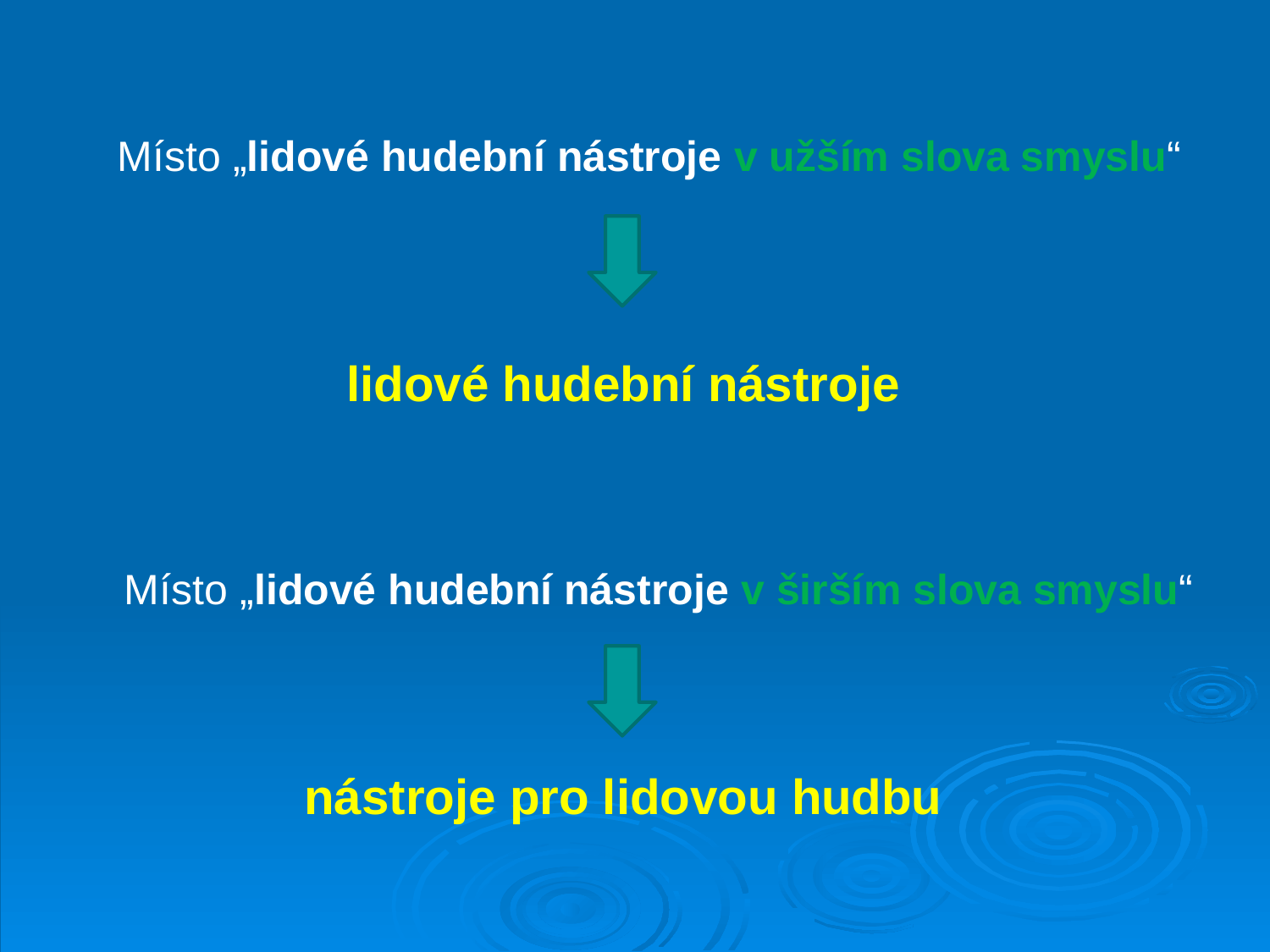

Místo „lidové hudební nástroje v užším slova smyslu“

lidové hudební nástroje
Místo „lidové hudební nástroje v širším slova smyslu“

nástroje pro lidovou hudbu